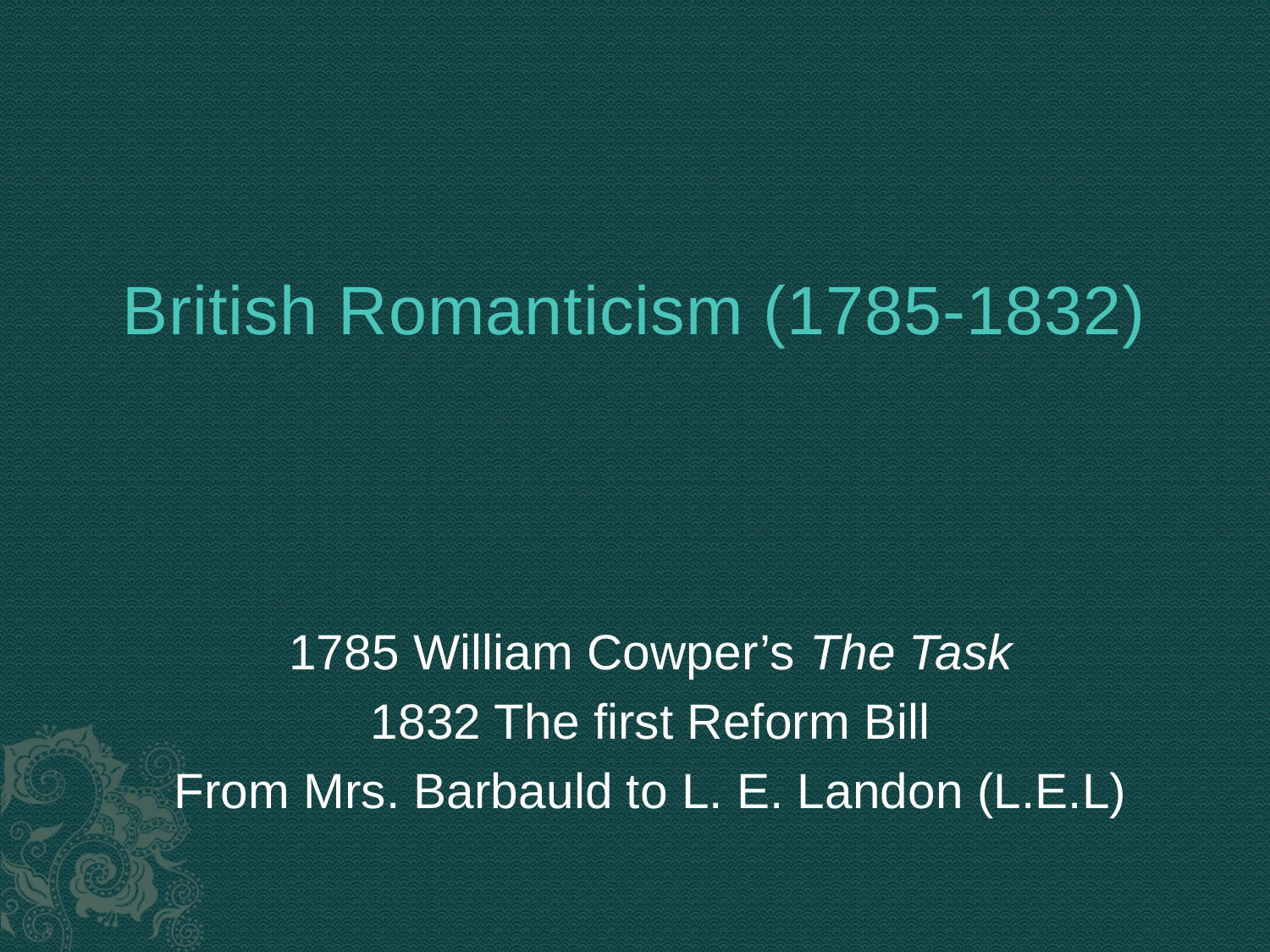

# British Romanticism (1785-1832)
1785 William Cowper’s The Task
1832 The first Reform Bill
From Mrs. Barbauld to L. E. Landon (L.E.L)